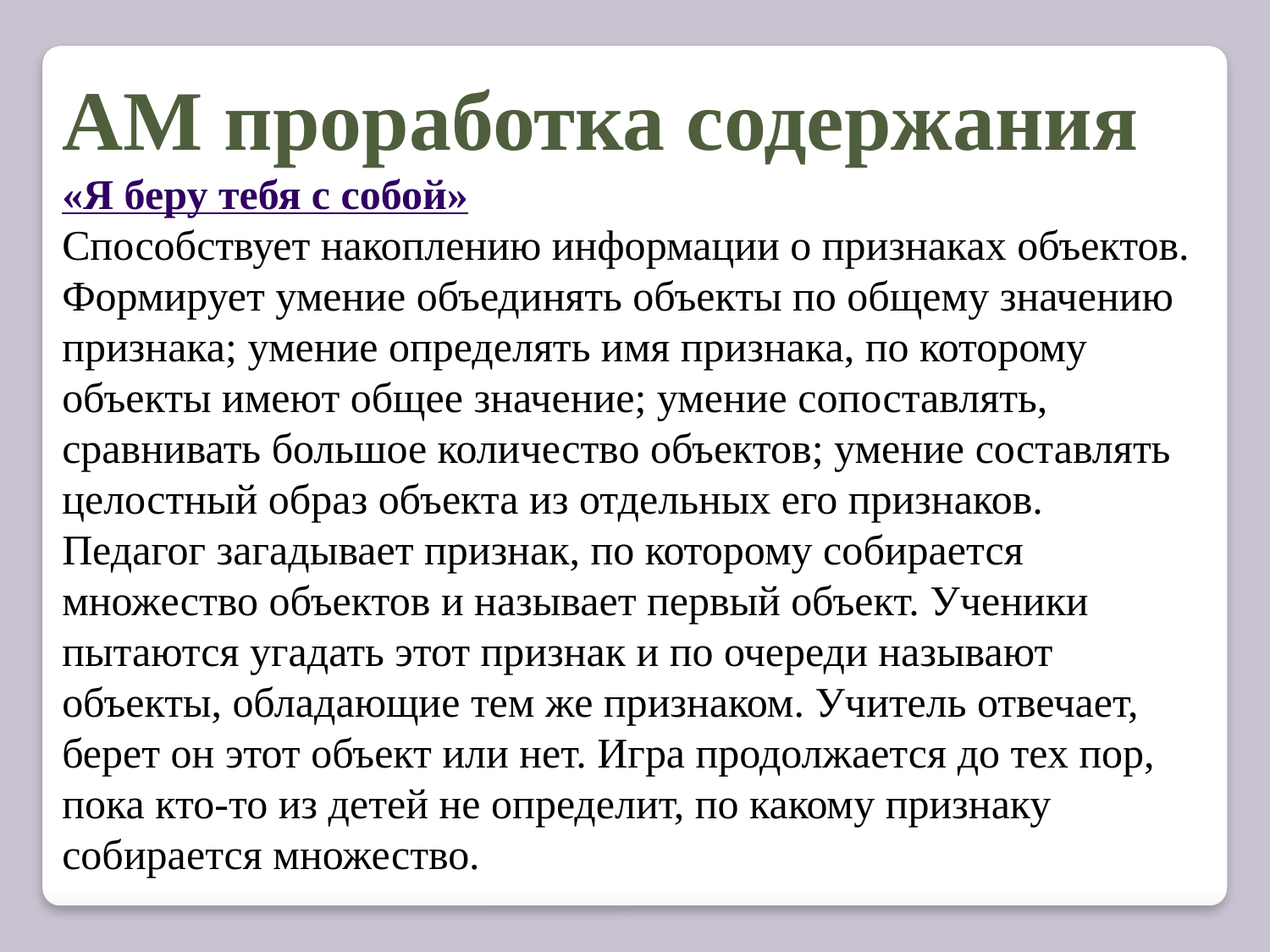

АМ проработка содержания
«Я беру тебя с собой»
Способствует накоплению информации о признаках объектов.
Формирует умение объединять объекты по общему значению признака; умение определять имя признака, по которому объекты имеют общее значение; умение сопоставлять, сравнивать большое количество объектов; умение составлять целостный образ объекта из отдельных его признаков.
Педагог загадывает признак, по которому собирается
множество объектов и называет первый объект. Ученики пытаются угадать этот признак и по очереди называют объекты, обладающие тем же признаком. Учитель отвечает, берет он этот объект или нет. Игра продолжается до тех пор, пока кто-то из детей не определит, по какому признаку
собирается множество.